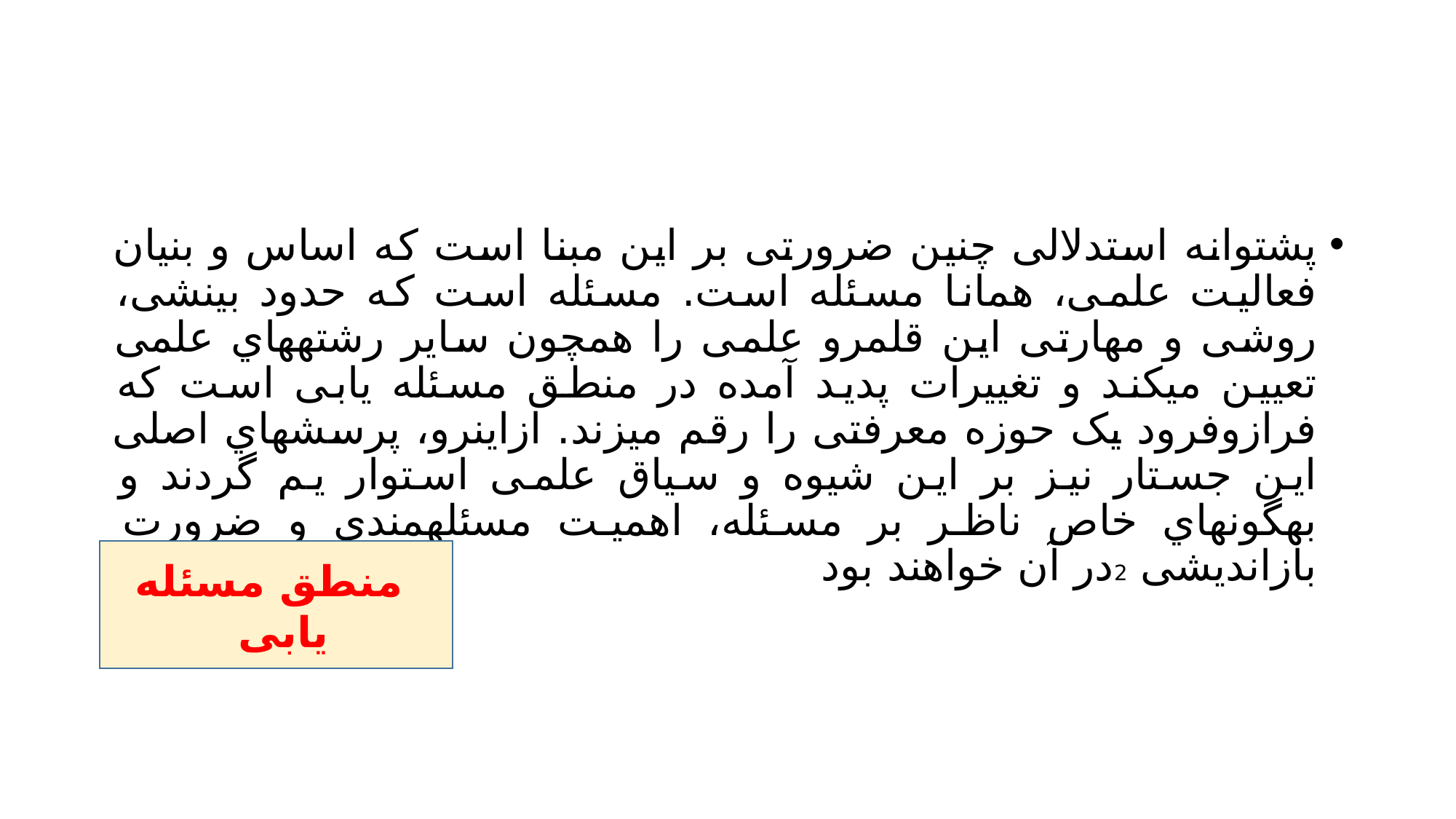

#
پشتوانه استدلالی چنین ضرورتی بر این مبنا است که اساس و بنیان فعالیت علمی، همانا مسئله است. مسئله است که حدود بینشی، روشی و مهارتی این قلمرو علمی را همچون سایر رشتههاي علمی تعیین میکند و تغییرات پدید آمده در منطق مسئله یابی است که فرازوفرود یک حوزه معرفتی را رقم میزند. ازاینرو، پرسشهاي اصلی این جستار نیز بر این شیوه و سیاق علمی استوار یم گردند و بهگونهاي خاص ناظر بر مسئله، اهمیت مسئلهمندي و ضرورت بازاندیشی 2در آن خواهند بود
 منطق مسئله یابی